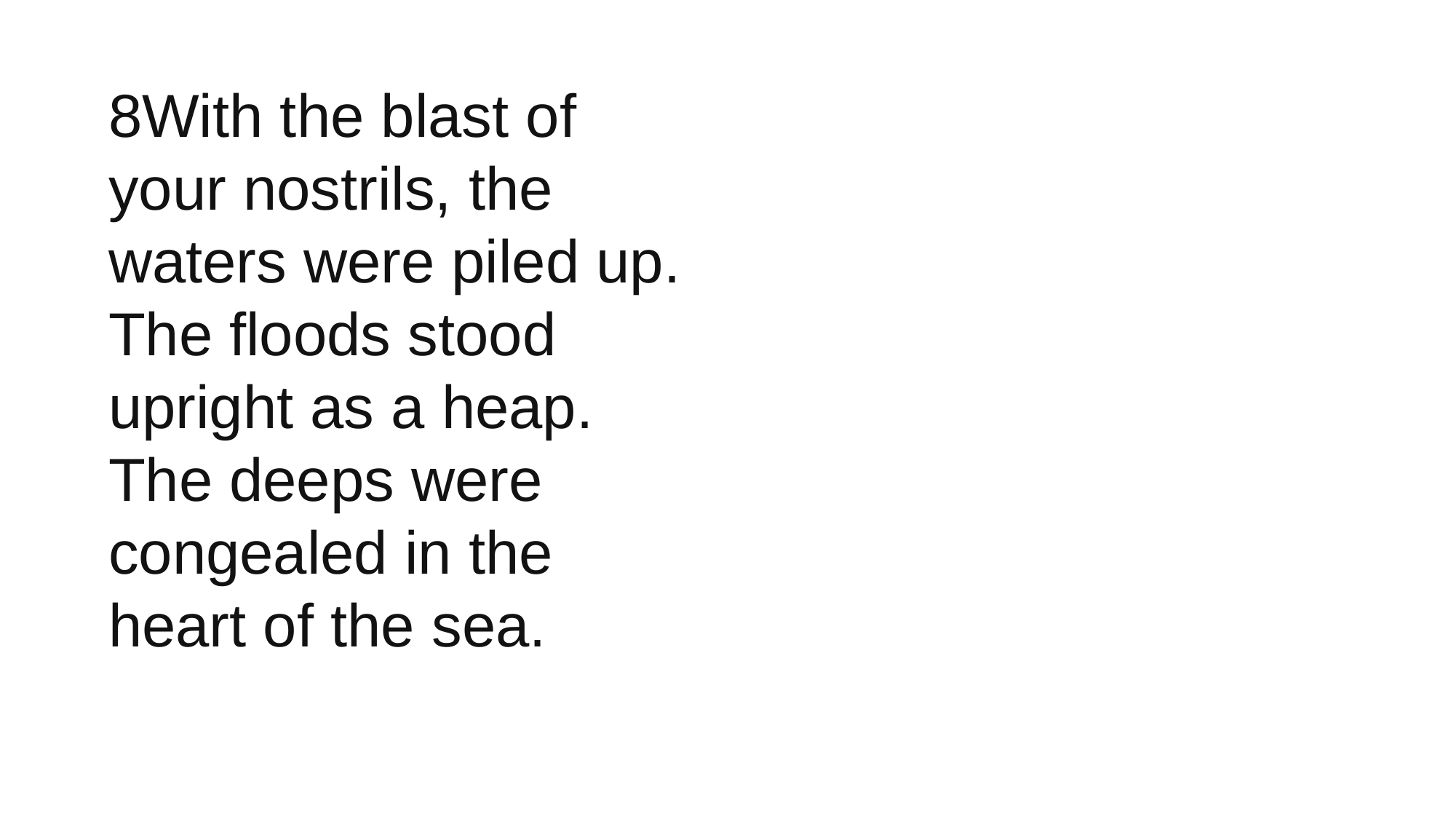

8With the blast of your nostrils, the waters were piled up.
The floods stood upright as a heap.
The deeps were congealed in the heart of the sea.